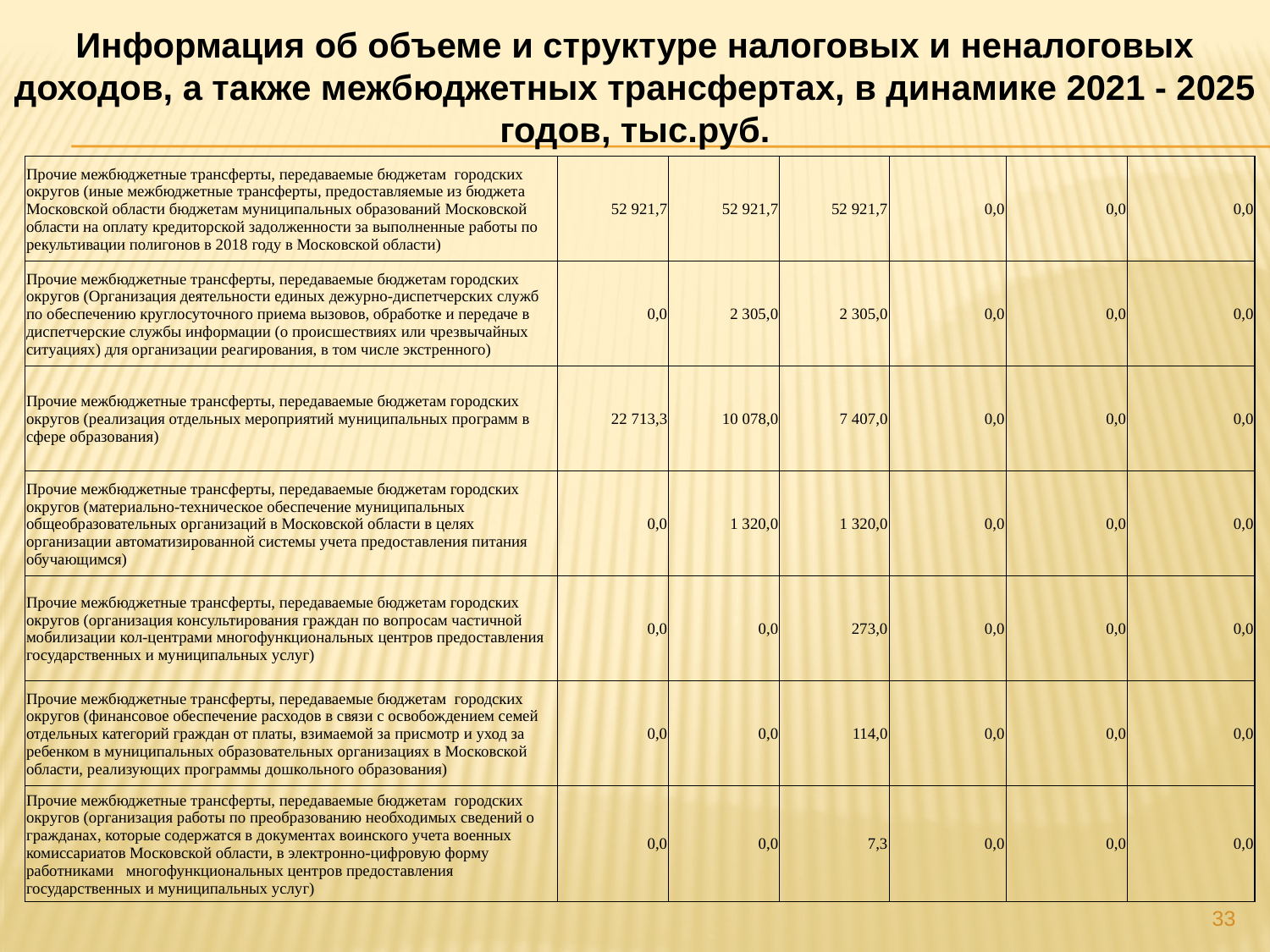

Информация об объеме и структуре налоговых и неналоговых доходов, а также межбюджетных трансфертах, в динамике 2021 - 2025 годов, тыс.руб.
| Прочие межбюджетные трансферты, передаваемые бюджетам городских округов (иные межбюджетные транcферты, предоставляемые из бюджета Московской области бюджетам муниципальных образований Московской области на оплату кредиторской задолженности за выполненные работы по рекультивации полигонов в 2018 году в Московской области) | 52 921,7 | 52 921,7 | 52 921,7 | 0,0 | 0,0 | 0,0 |
| --- | --- | --- | --- | --- | --- | --- |
| Прочие межбюджетные трансферты, передаваемые бюджетам городских округов (Организация деятельности единых дежурно-диспетчерских служб по обеспечению круглосуточного приема вызовов, обработке и передаче в диспетчерские службы информации (о происшествиях или чрезвычайных ситуациях) для организации реагирования, в том числе экстренного) | 0,0 | 2 305,0 | 2 305,0 | 0,0 | 0,0 | 0,0 |
| Прочие межбюджетные трансферты, передаваемые бюджетам городских округов (реализация отдельных мероприятий муниципальных программ в сфере образования) | 22 713,3 | 10 078,0 | 7 407,0 | 0,0 | 0,0 | 0,0 |
| Прочие межбюджетные трансферты, передаваемые бюджетам городских округов (материально-техническое обеспечение муниципальных общеобразовательных организаций в Московской области в целях организации автоматизированной системы учета предоставления питания обучающимся) | 0,0 | 1 320,0 | 1 320,0 | 0,0 | 0,0 | 0,0 |
| Прочие межбюджетные трансферты, передаваемые бюджетам городских округов (организация консультирования граждан по вопросам частичной мобилизации кол-центрами многофункциональных центров предоставления государственных и муниципальных услуг) | 0,0 | 0,0 | 273,0 | 0,0 | 0,0 | 0,0 |
| Прочие межбюджетные трансферты, передаваемые бюджетам городских округов (финансовое обеспечение расходов в связи с освобождением семей отдельных категорий граждан от платы, взимаемой за присмотр и уход за ребенком в муниципальных образовательных организациях в Московской области, реализующих программы дошкольного образования) | 0,0 | 0,0 | 114,0 | 0,0 | 0,0 | 0,0 |
| Прочие межбюджетные трансферты, передаваемые бюджетам городских округов (организация работы по преобразованию необходимых сведений о гражданах, которые содержатся в документах воинского учета военных комиссариатов Московской области, в электронно-цифровую форму работниками многофункциональных центров предоставления государственных и муниципальных услуг) | 0,0 | 0,0 | 7,3 | 0,0 | 0,0 | 0,0 |

33